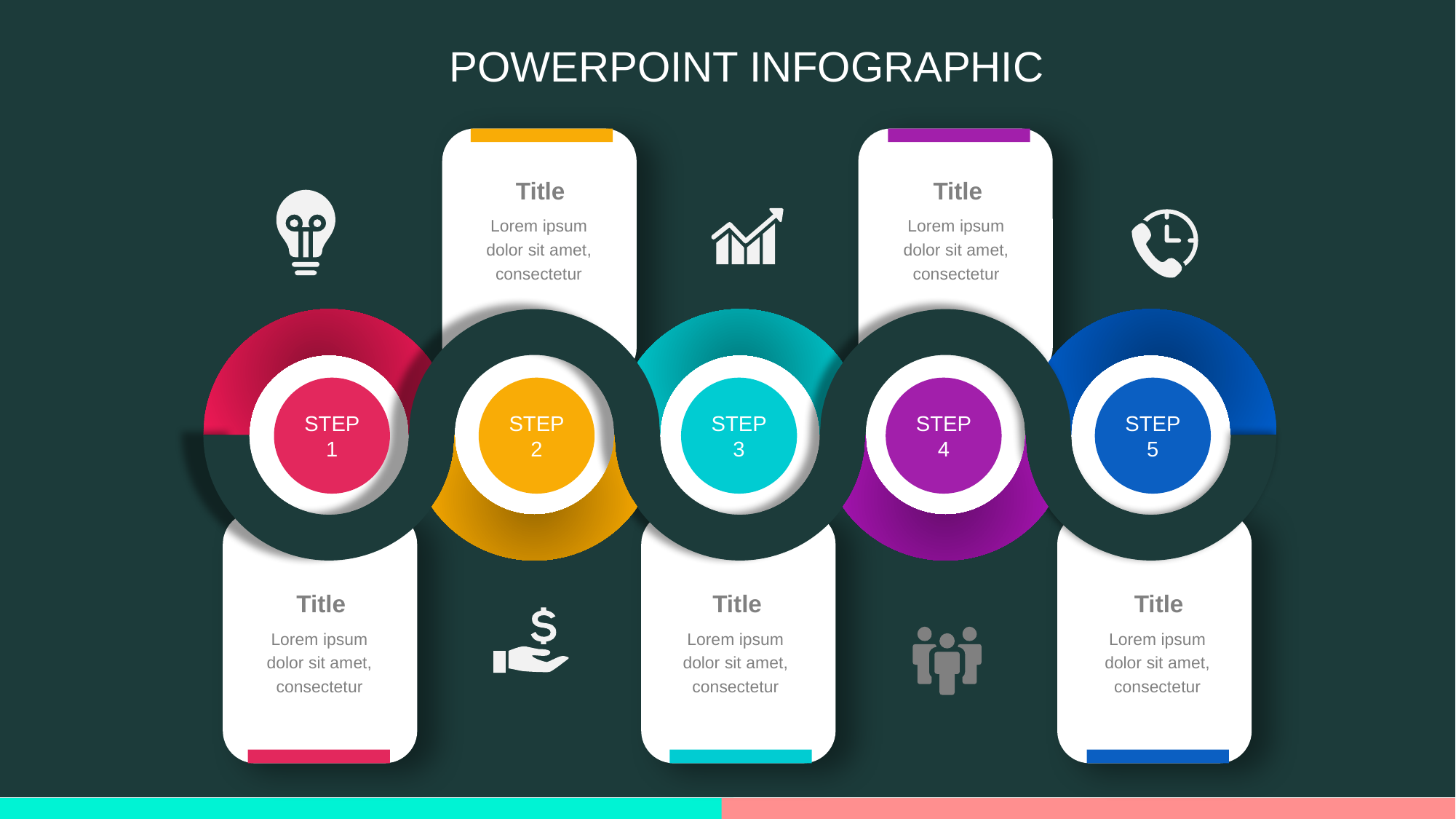

POWERPOINT INFOGRAPHIC

Title
Lorem ipsum dolor sit amet, consectetur
Title
Lorem ipsum dolor sit amet, consectetur

STEP 1
STEP 2
STEP 3
STEP 4
STEP 5

Title
Lorem ipsum dolor sit amet, consectetur
Title
Lorem ipsum dolor sit amet, consectetur
Title
Lorem ipsum dolor sit amet, consectetur